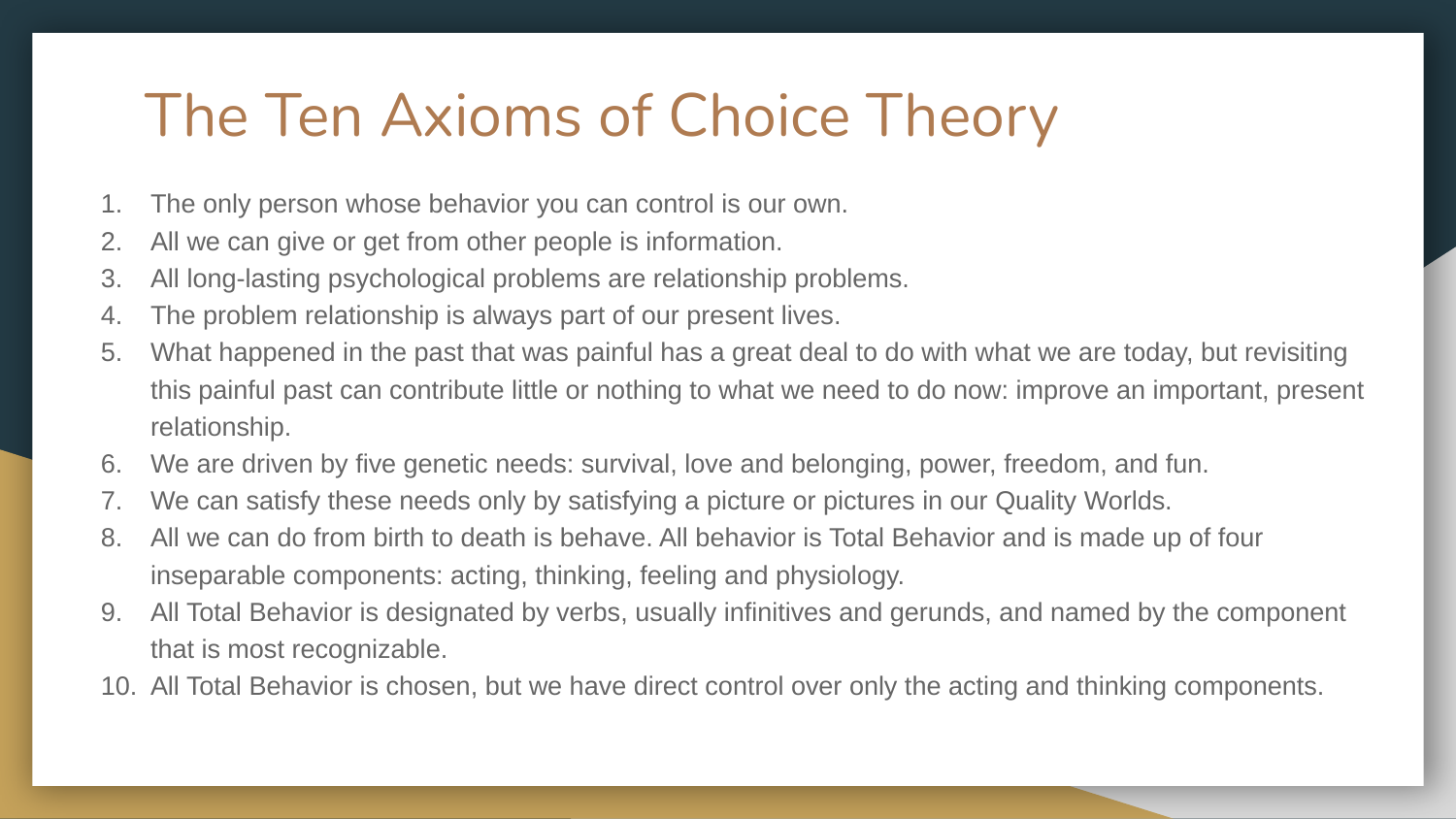

# The Ten Axioms of Choice Theory
The only person whose behavior you can control is our own.
All we can give or get from other people is information.
All long-lasting psychological problems are relationship problems.
The problem relationship is always part of our present lives.
What happened in the past that was painful has a great deal to do with what we are today, but revisiting this painful past can contribute little or nothing to what we need to do now: improve an important, present relationship.
We are driven by five genetic needs: survival, love and belonging, power, freedom, and fun.
We can satisfy these needs only by satisfying a picture or pictures in our Quality Worlds.
All we can do from birth to death is behave. All behavior is Total Behavior and is made up of four inseparable components: acting, thinking, feeling and physiology.
All Total Behavior is designated by verbs, usually infinitives and gerunds, and named by the component that is most recognizable.
All Total Behavior is chosen, but we have direct control over only the acting and thinking components.